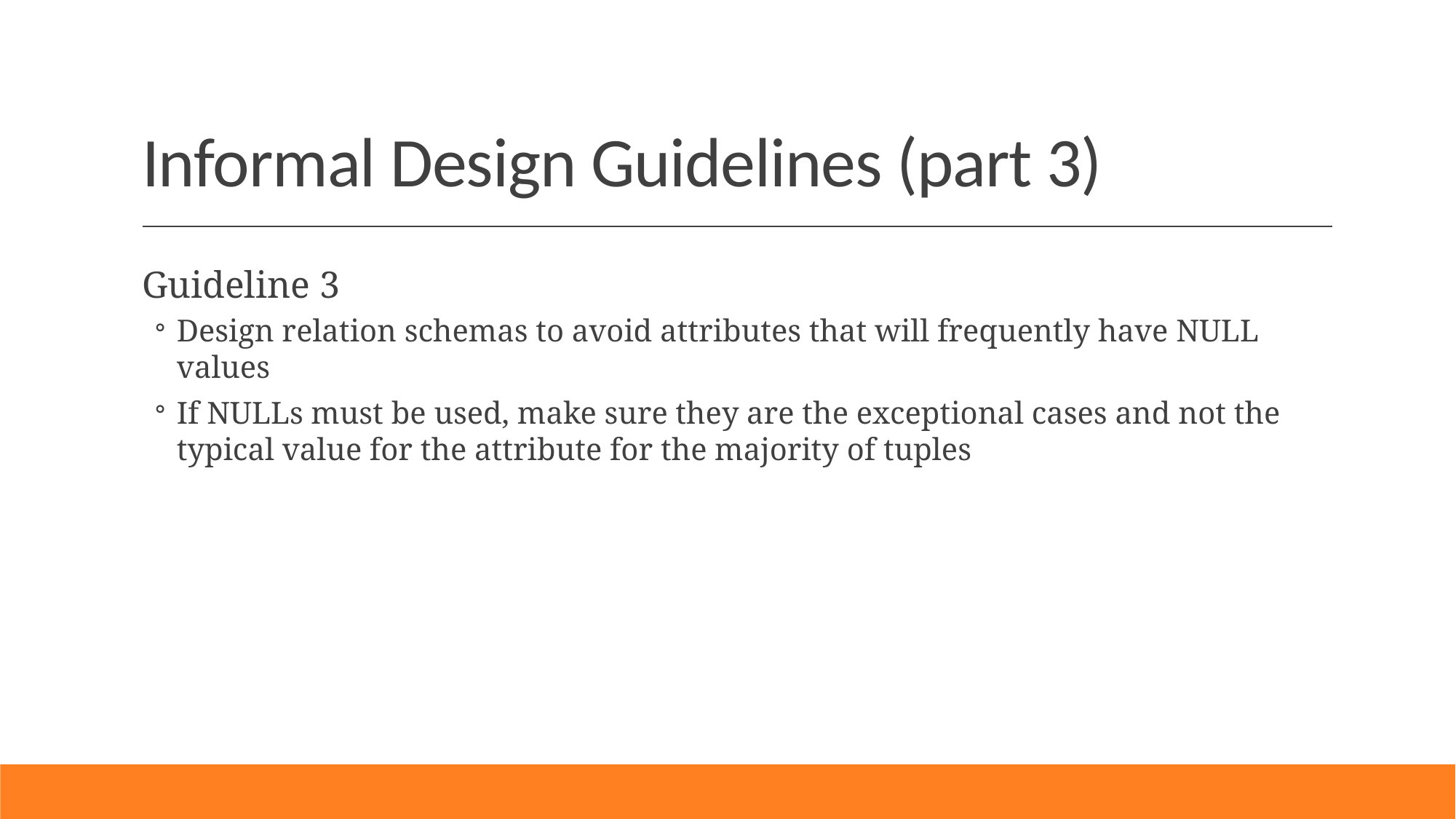

# Informal Design Guidelines (part 3)
Guideline 3
Design relation schemas to avoid attributes that will frequently have NULL values
If NULLs must be used, make sure they are the exceptional cases and not the typical value for the attribute for the majority of tuples